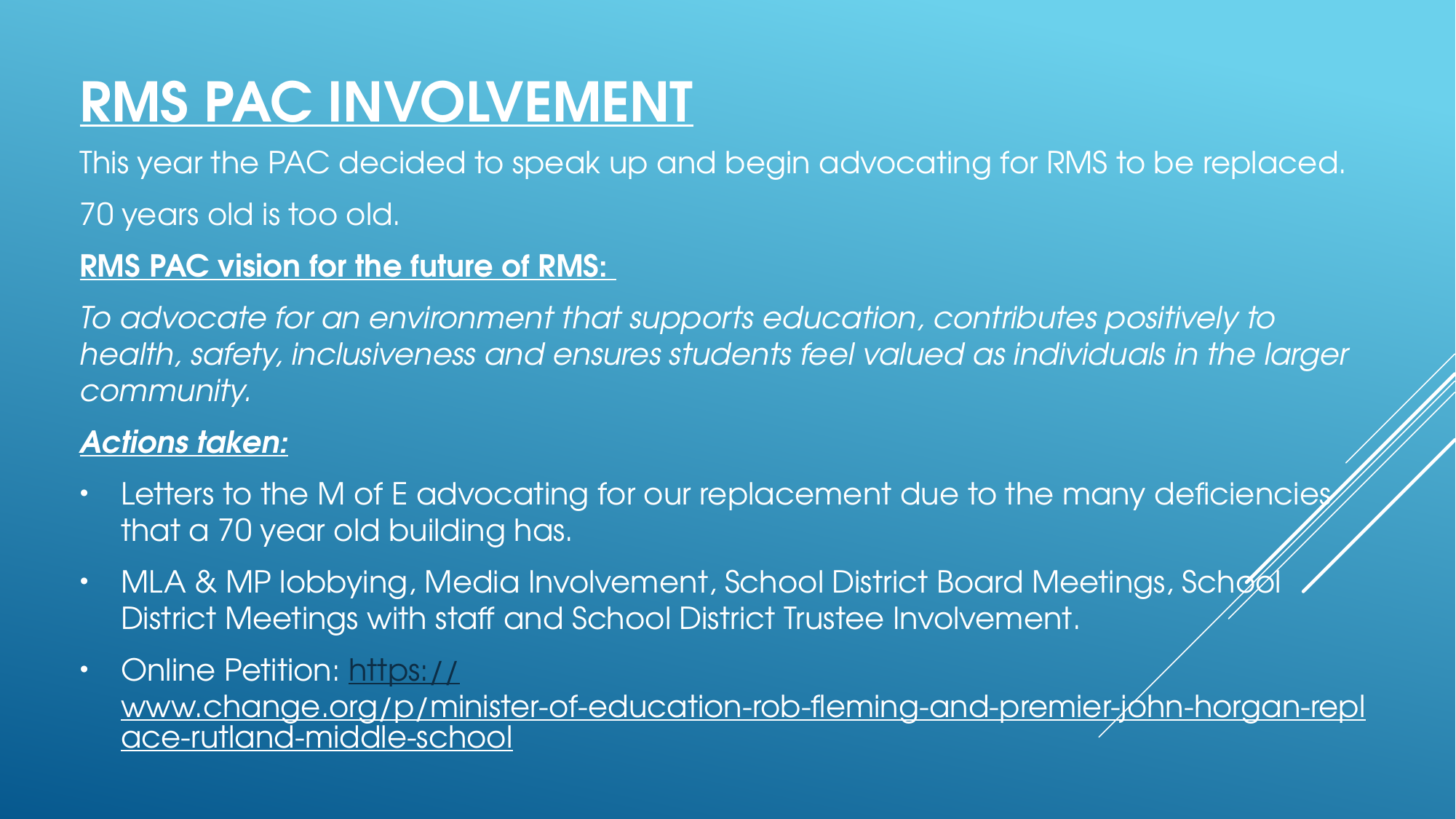

# RMS PAC involvement
This year the PAC decided to speak up and begin advocating for RMS to be replaced.
70 years old is too old.
RMS PAC vision for the future of RMS:
To advocate for an environment that supports education, contributes positively to health, safety, inclusiveness and ensures students feel valued as individuals in the larger community.
Actions taken:
Letters to the M of E advocating for our replacement due to the many deficiencies that a 70 year old building has.
MLA & MP lobbying, Media Involvement, School District Board Meetings, School District Meetings with staff and School District Trustee Involvement.
Online Petition: https://www.change.org/p/minister-of-education-rob-fleming-and-premier-john-horgan-replace-rutland-middle-school